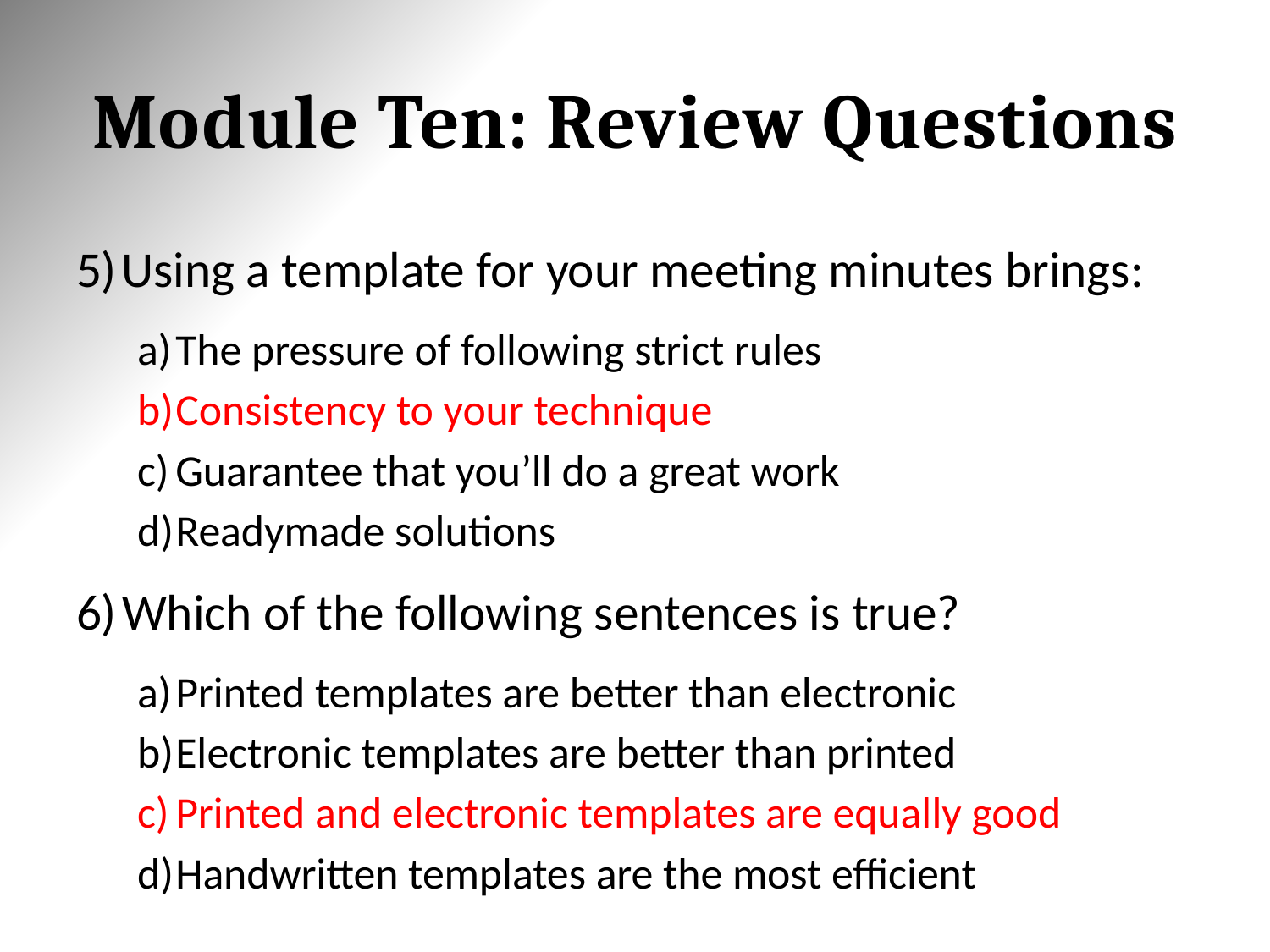

# Module Ten: Review Questions
Using a template for your meeting minutes brings:
The pressure of following strict rules
Consistency to your technique
Guarantee that you’ll do a great work
Readymade solutions
Which of the following sentences is true?
Printed templates are better than electronic
Electronic templates are better than printed
Printed and electronic templates are equally good
Handwritten templates are the most efficient